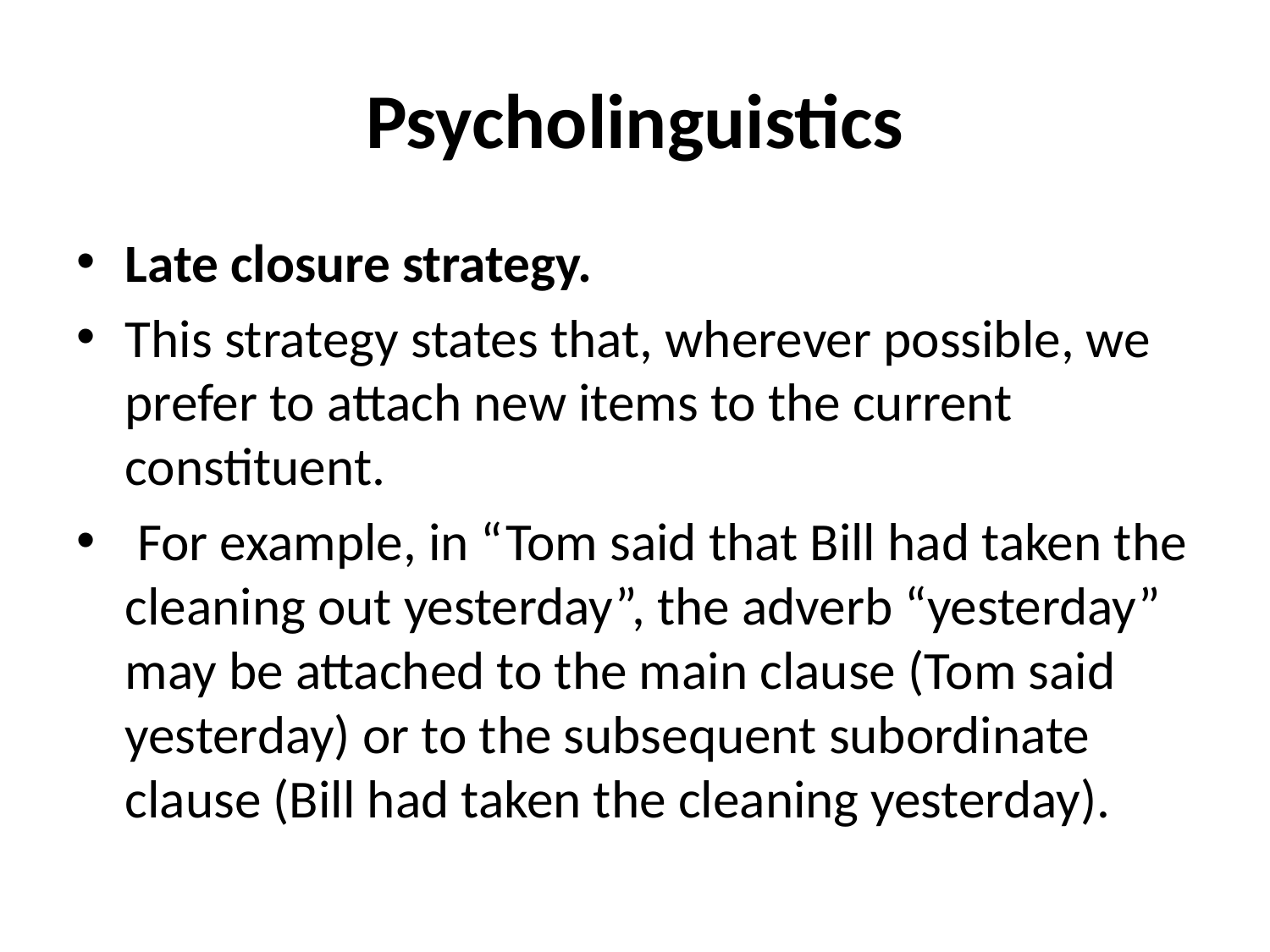

# Psycholinguistics
Late closure strategy.
This strategy states that, wherever possible, we prefer to attach new items to the current constituent.
 For example, in “Tom said that Bill had taken the cleaning out yesterday”, the adverb “yesterday” may be attached to the main clause (Tom said yesterday) or to the subsequent subordinate clause (Bill had taken the cleaning yesterday).